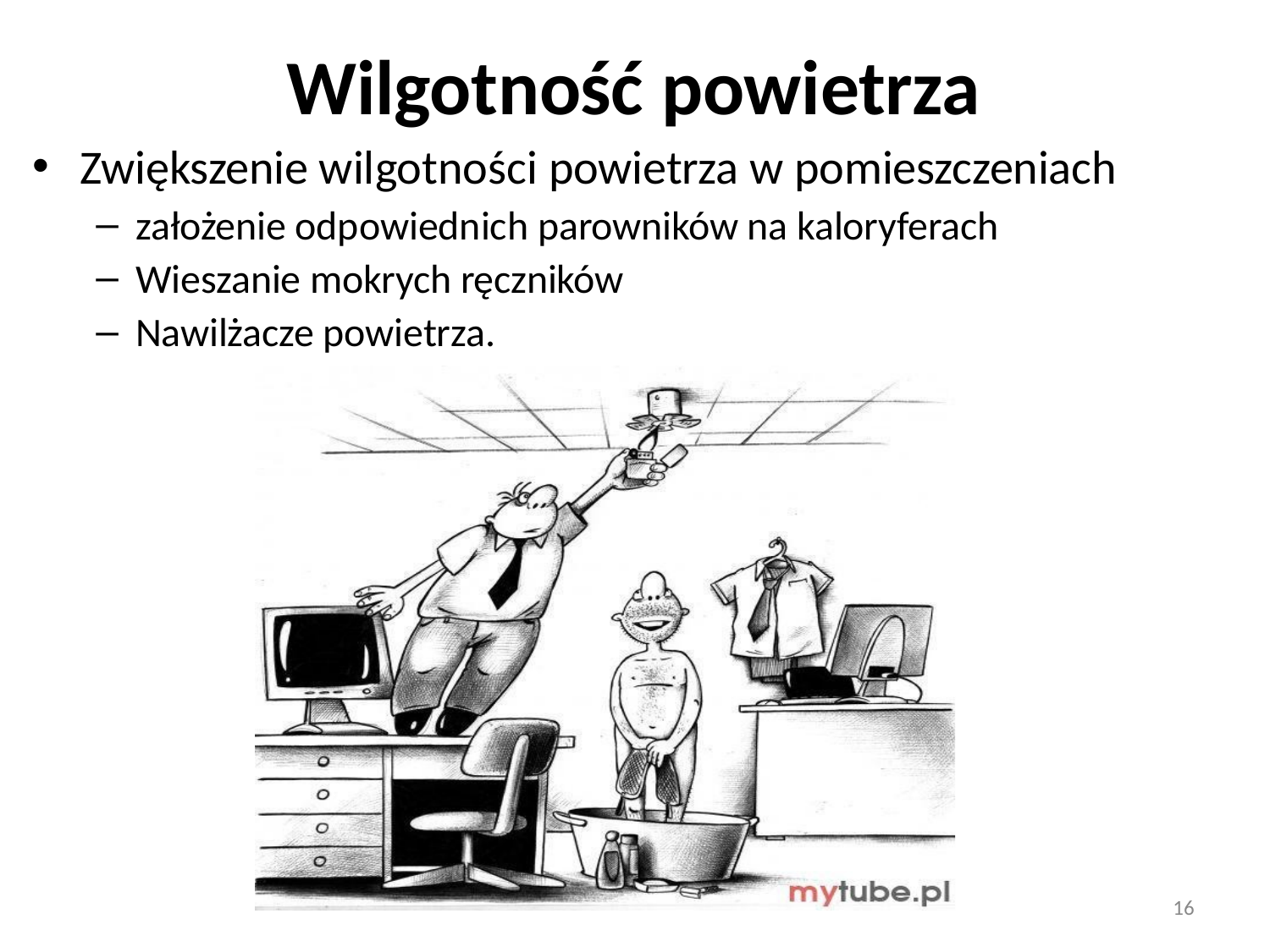

# Wilgotność powietrza
Zwiększenie wilgotności powietrza w pomieszczeniach
założenie odpowiednich parowników na kaloryferach
Wieszanie mokrych ręczników
Nawilżacze powietrza.

16